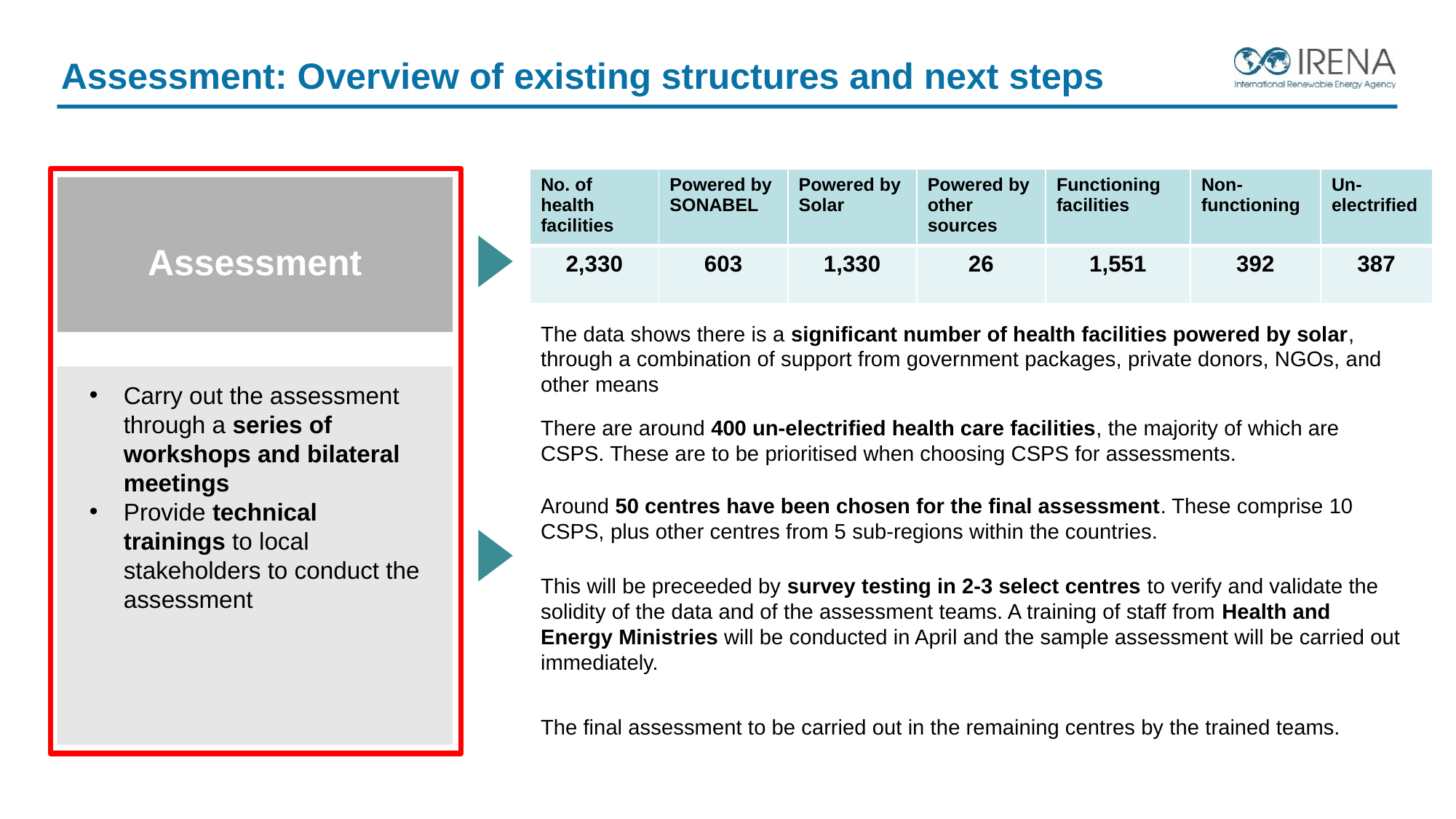

Assessment: Overview of existing structures and next steps

| No. of health facilities | Powered by SONABEL | Powered by Solar | Powered by other sources | Functioning facilities | Non-functioning | Un-electrified |
| --- | --- | --- | --- | --- | --- | --- |
| 2,330 | 603 | 1,330 | 26 | 1,551 | 392 | 387 |

Assessment

The data shows there is a significant number of health facilities powered by solar, through a combination of support from government packages, private donors, NGOs, and other means

Carry out the assessment through a series of workshops and bilateral meetings
Provide technical trainings to local stakeholders to conduct the assessment
There are around 400 un-electrified health care facilities, the majority of which are CSPS. These are to be prioritised when choosing CSPS for assessments.
Around 50 centres have been chosen for the final assessment. These comprise 10 CSPS, plus other centres from 5 sub-regions within the countries.

This will be preceeded by survey testing in 2-3 select centres to verify and validate the solidity of the data and of the assessment teams. A training of staff from Health and Energy Ministries will be conducted in April and the sample assessment will be carried out immediately.
The final assessment to be carried out in the remaining centres by the trained teams.